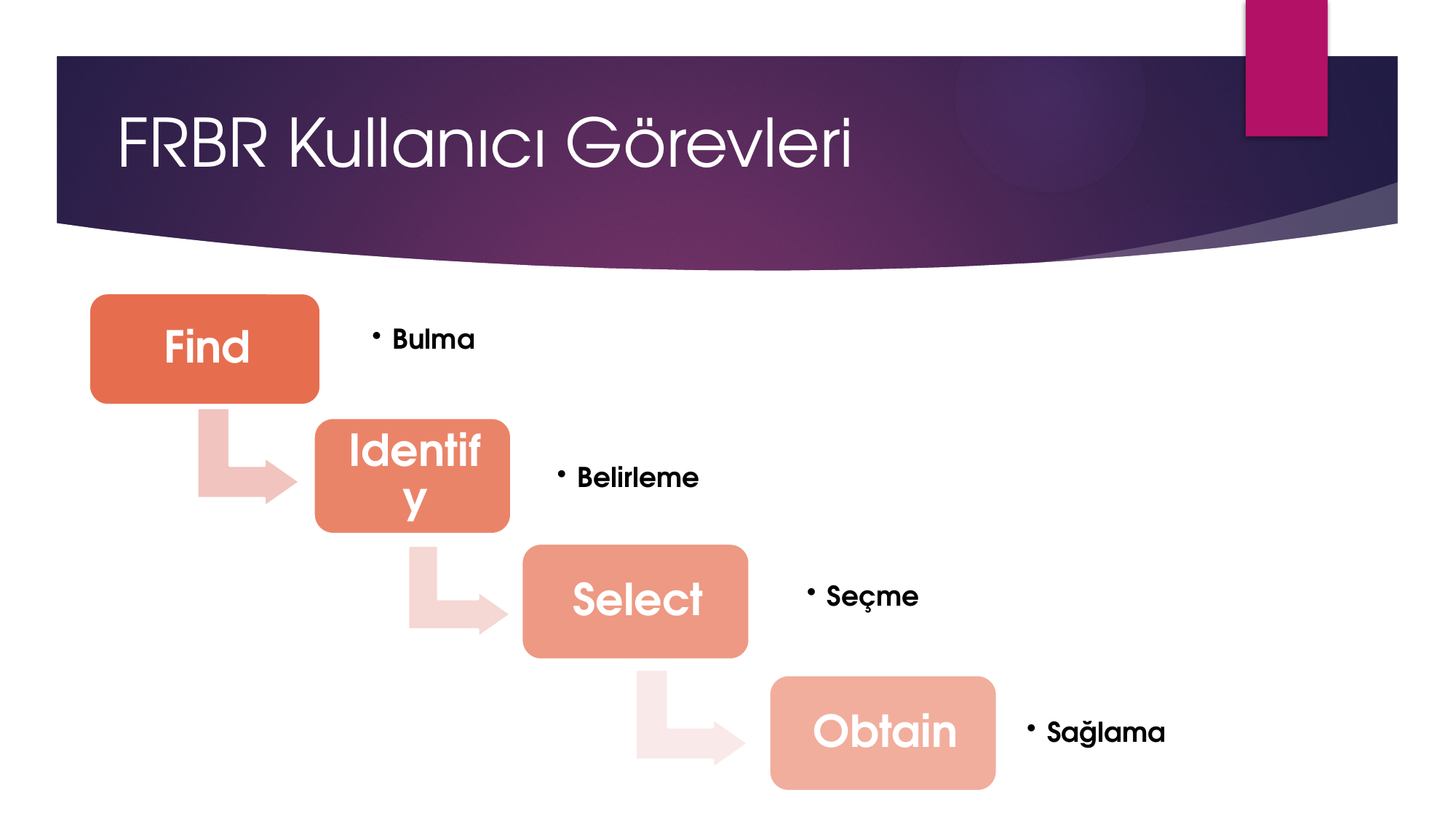

FRBR Kullanıcı Görevleri
Find
Bulma
Identify
Belirleme
Select
Seçme
Obtain
Sağlama